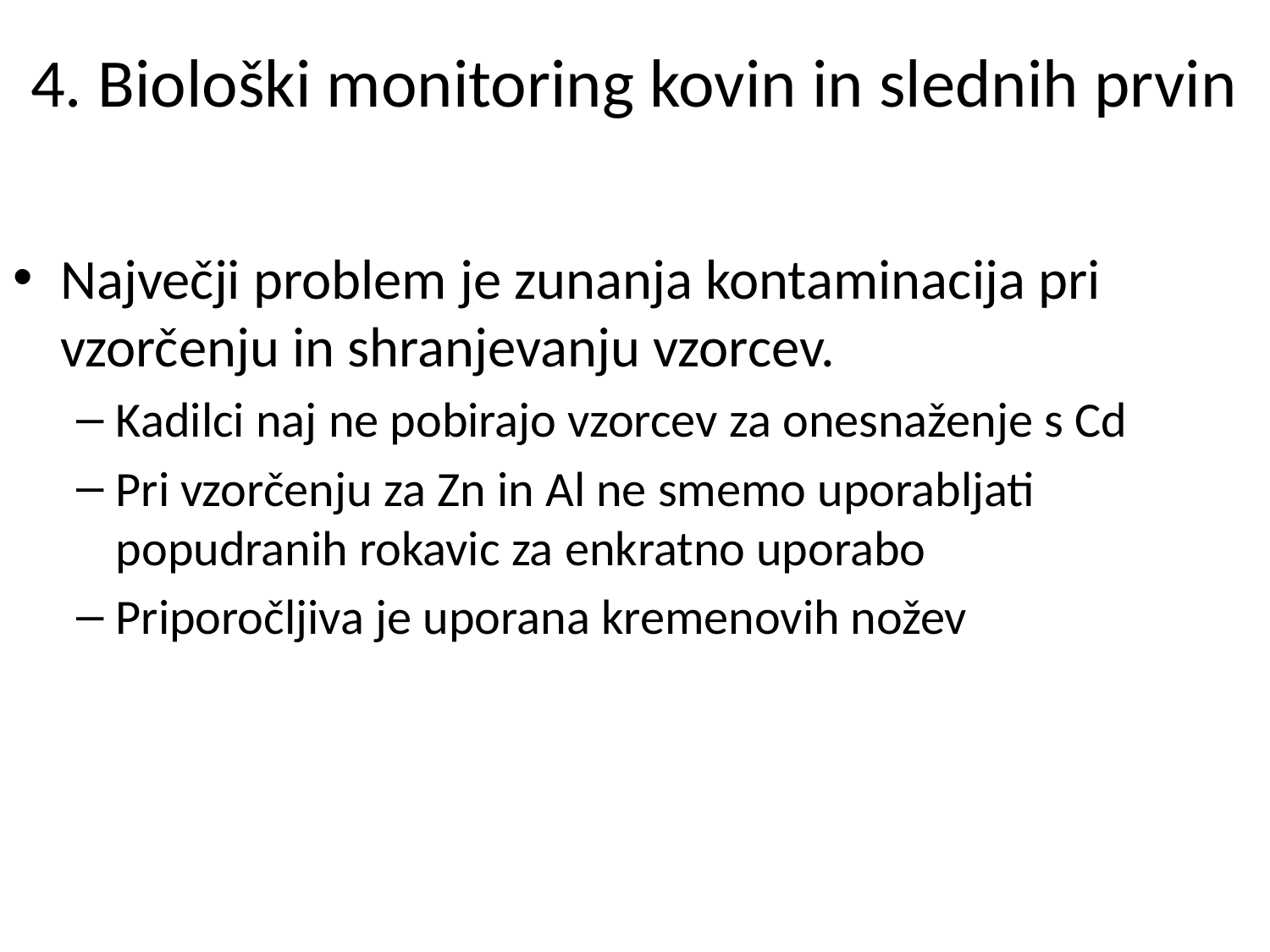

# 4. Biološki monitoring kovin in slednih prvin
Največji problem je zunanja kontaminacija pri vzorčenju in shranjevanju vzorcev.
Kadilci naj ne pobirajo vzorcev za onesnaženje s Cd
Pri vzorčenju za Zn in Al ne smemo uporabljati popudranih rokavic za enkratno uporabo
Priporočljiva je uporana kremenovih nožev